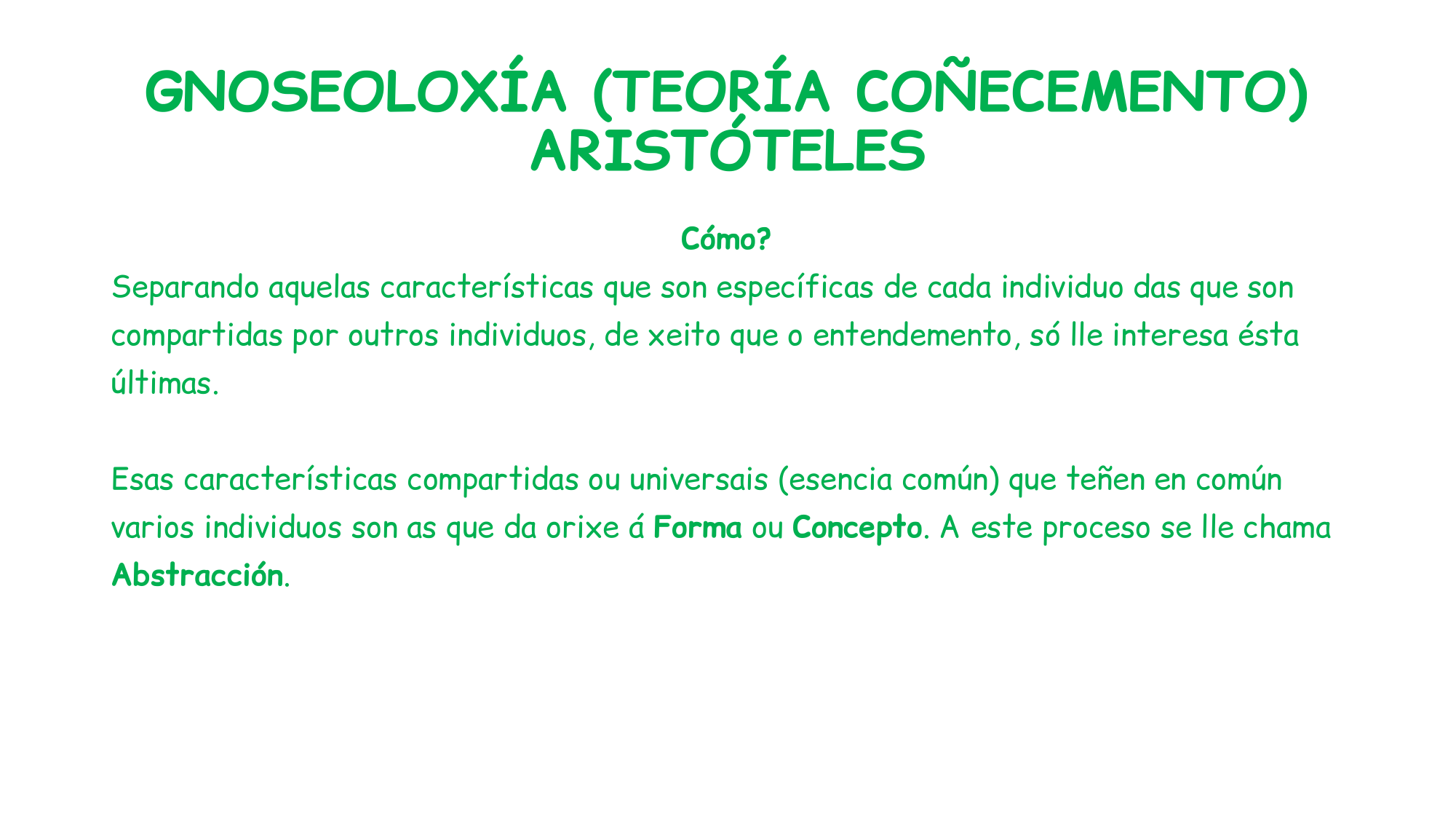

# GNOSEOLOXÍA (TEORÍA COÑECEMENTO) ARISTÓTELES
Cómo?
Separando aquelas características que son específicas de cada individuo das que son
compartidas por outros individuos, de xeito que o entendemento, só lle interesa ésta
últimas.

Esas características compartidas ou universais (esencia común) que teñen en común
varios individuos son as que da orixe á Forma ou Concepto. A este proceso se lle chama
Abstracción.